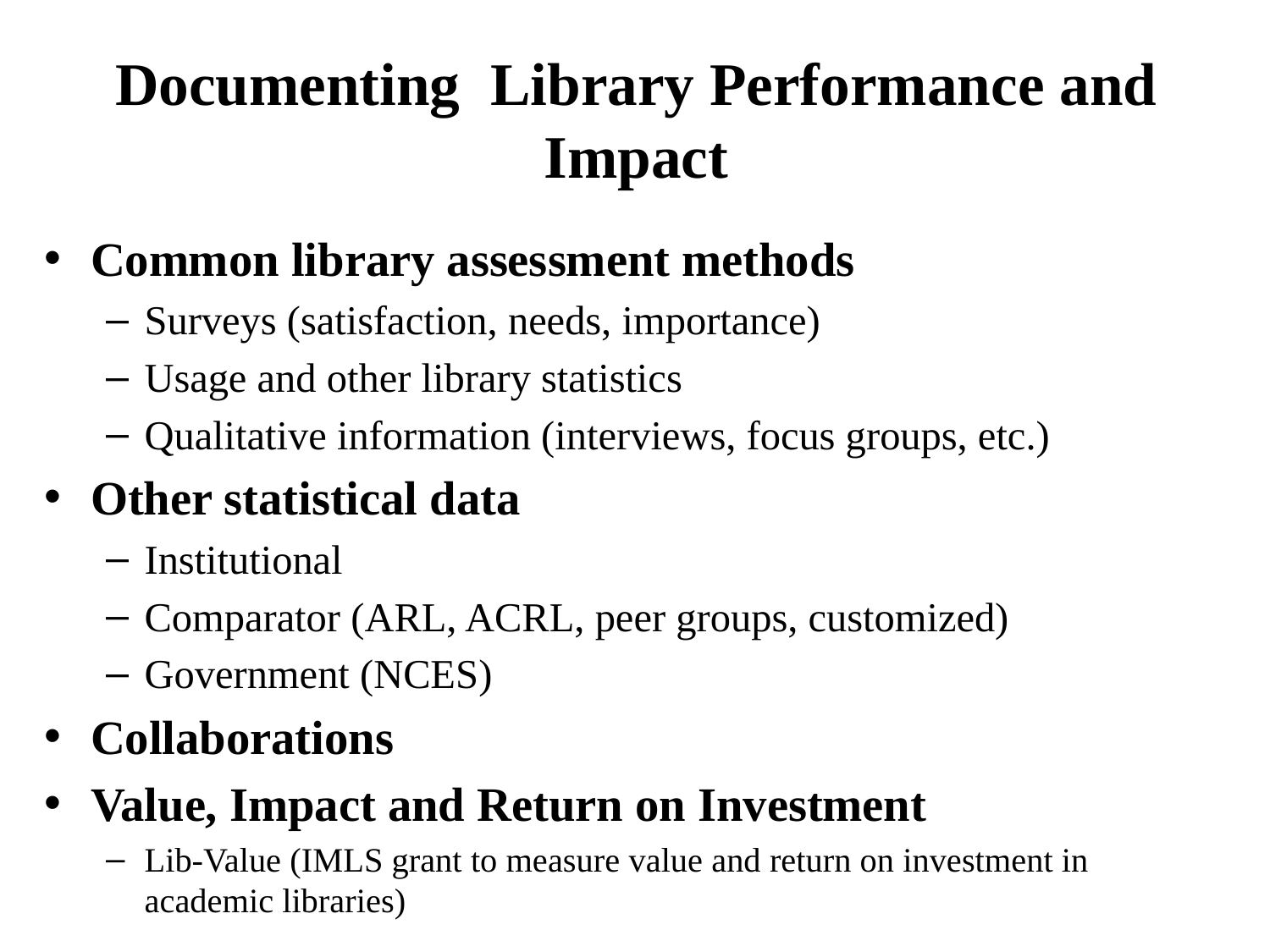

# Documenting  Library Performance and Impact
Common library assessment methods
Surveys (satisfaction, needs, importance)
Usage and other library statistics
Qualitative information (interviews, focus groups, etc.)
Other statistical data
Institutional
Comparator (ARL, ACRL, peer groups, customized)
Government (NCES)
Collaborations
Value, Impact and Return on Investment
Lib-Value (IMLS grant to measure value and return on investment in academic libraries)